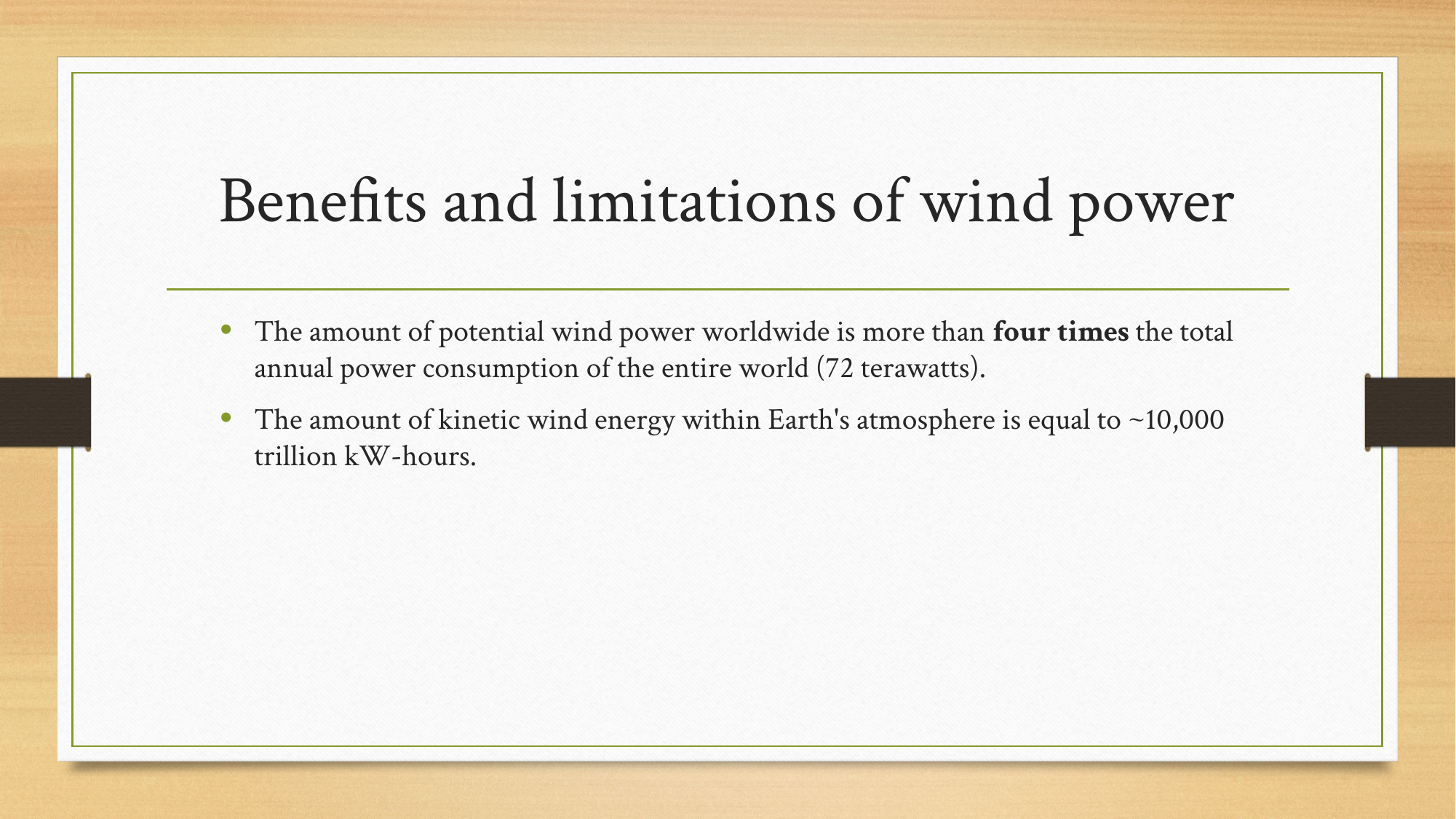

# Benefits and limitations of wind power
The amount of potential wind power worldwide is more than four times the total annual power consumption of the entire world (72 terawatts).
The amount of kinetic wind energy within Earth's atmosphere is equal to ~10,000 trillion kW-hours.